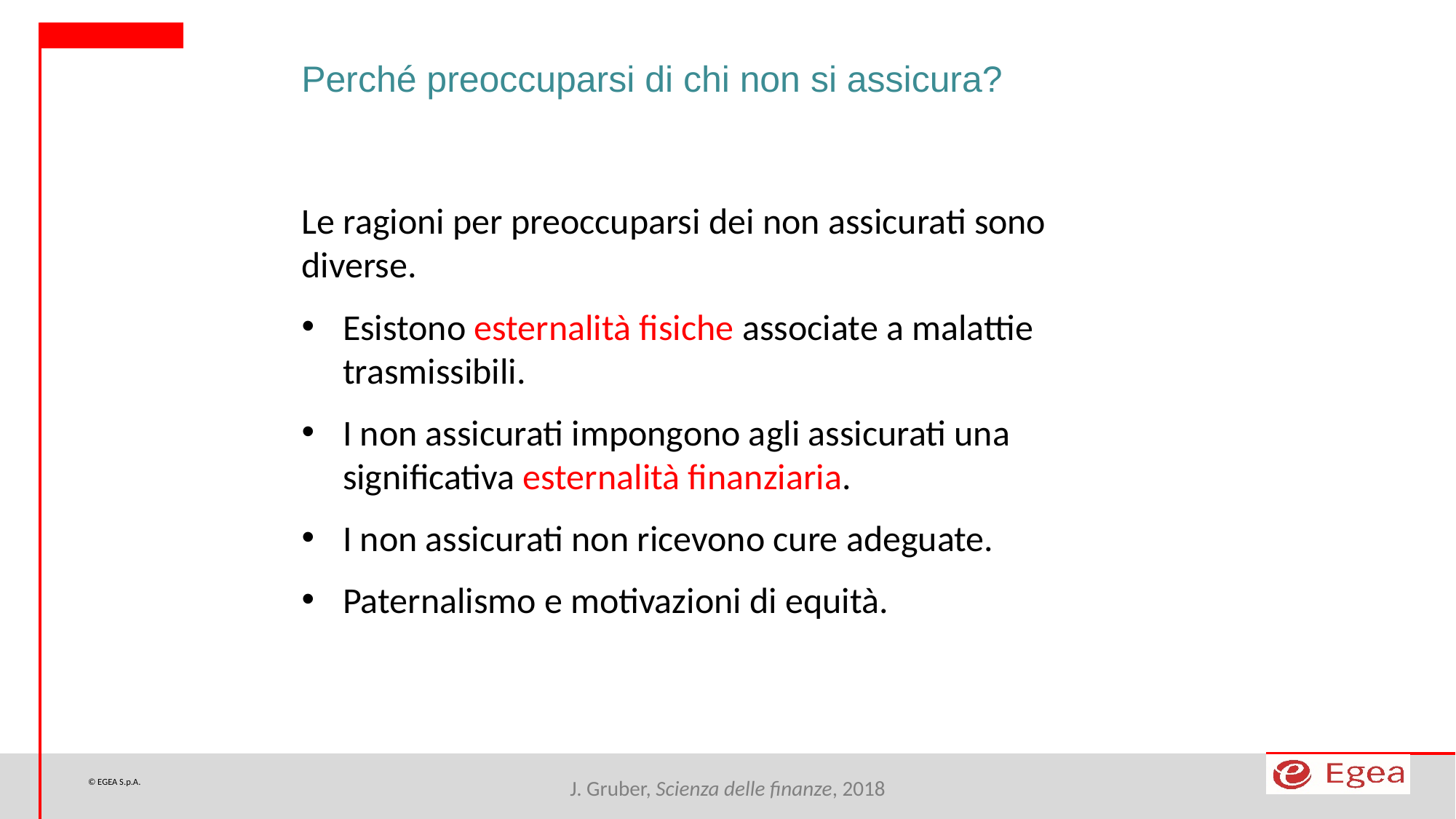

Perché preoccuparsi di chi non si assicura?
Le ragioni per preoccuparsi dei non assicurati sono diverse.
Esistono esternalità fisiche associate a malattie trasmissibili.
I non assicurati impongono agli assicurati una significativa esternalità finanziaria.
I non assicurati non ricevono cure adeguate.
Paternalismo e motivazioni di equità.